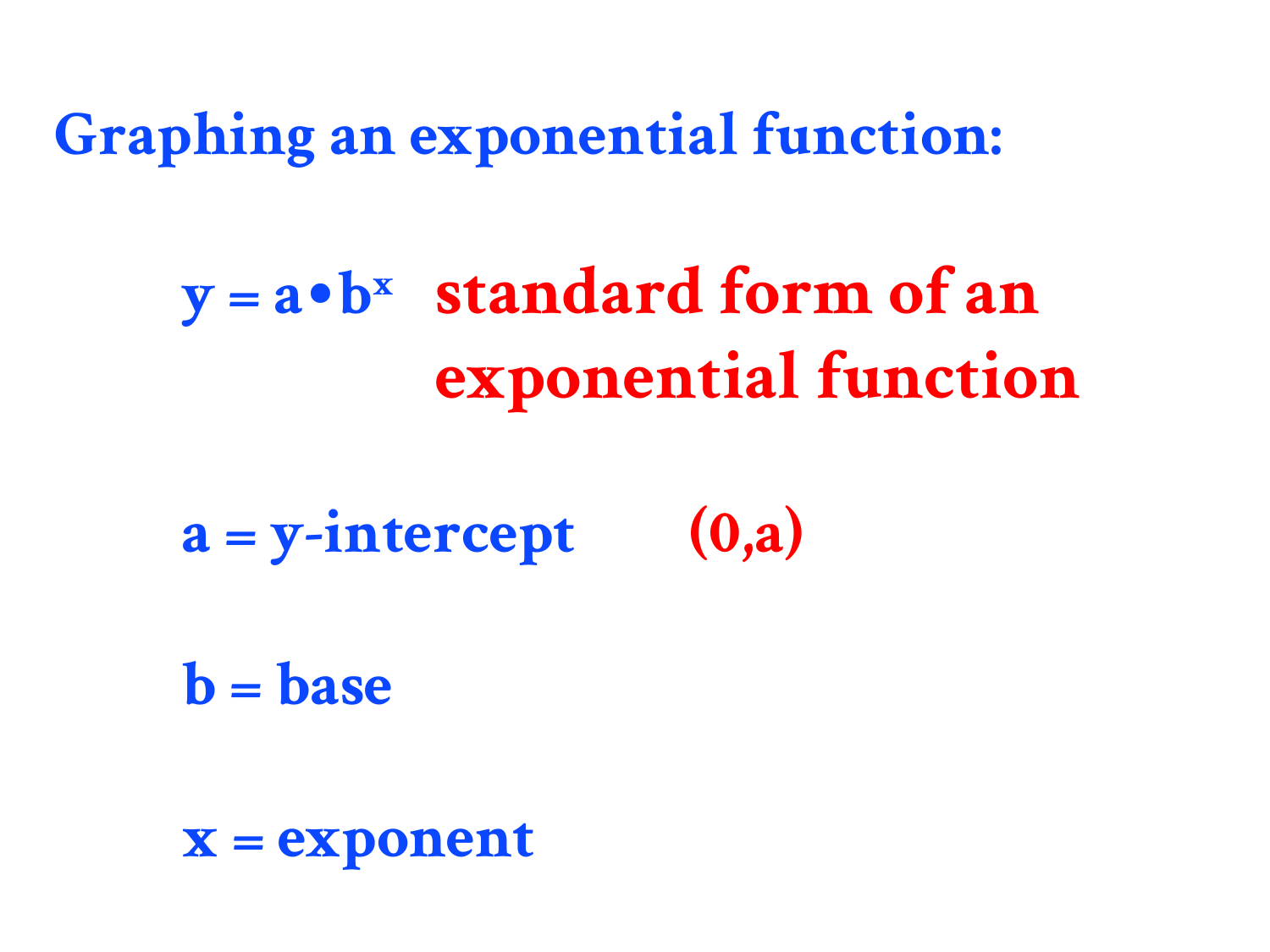

Graphing an exponential function:

	y = a∙bx	standard form of an 					exponential function

	a = y-intercept	(0,a)

	b = base

	x = exponent